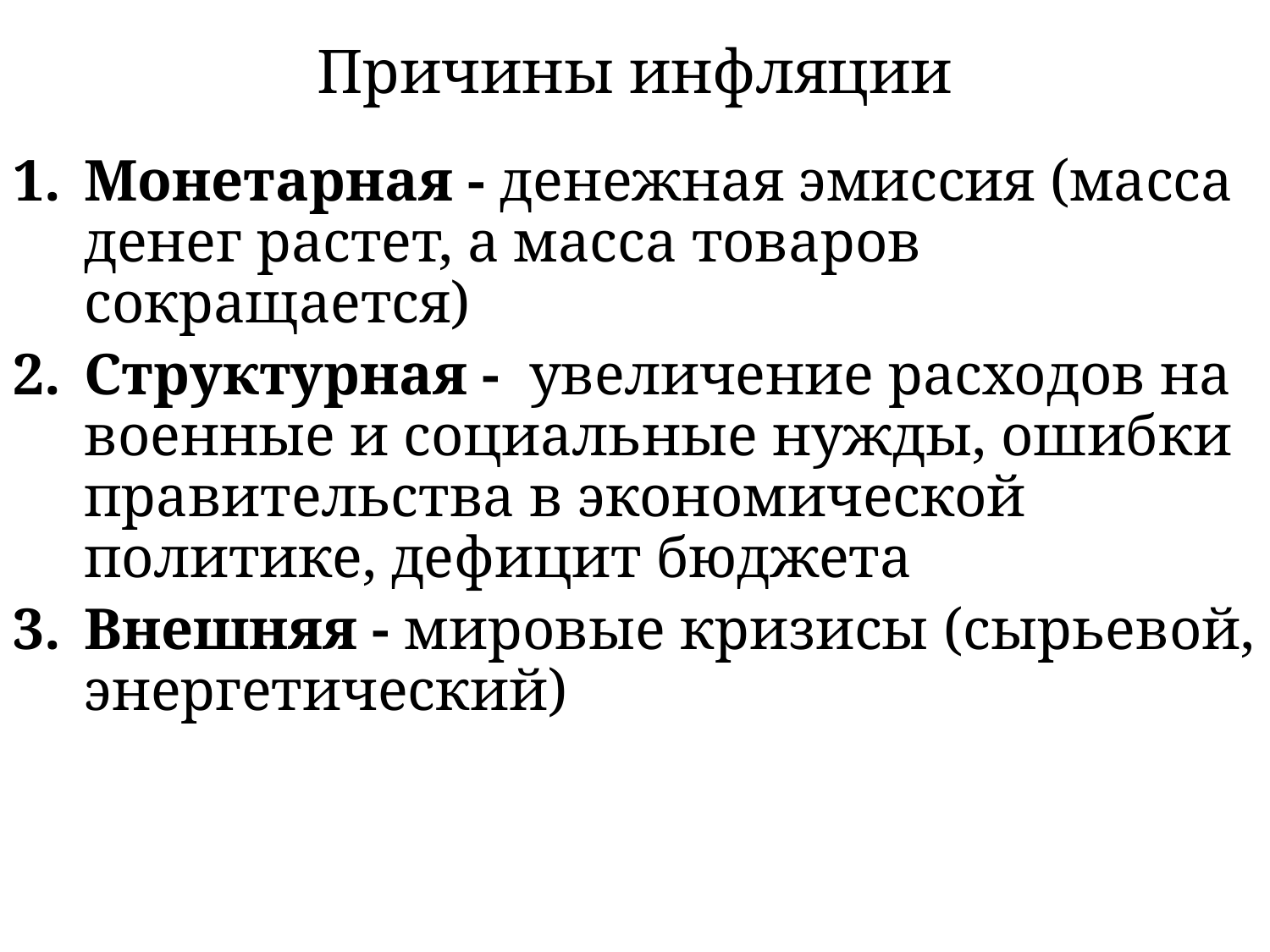

# Причины инфляции
Монетарная - денежная эмиссия (масса денег растет, а масса товаров сокращается)
Структурная -  увеличение расходов на военные и социальные нужды, ошибки правительства в экономической политике, дефицит бюджета
Внешняя - мировые кризисы (сырьевой, энергетический)